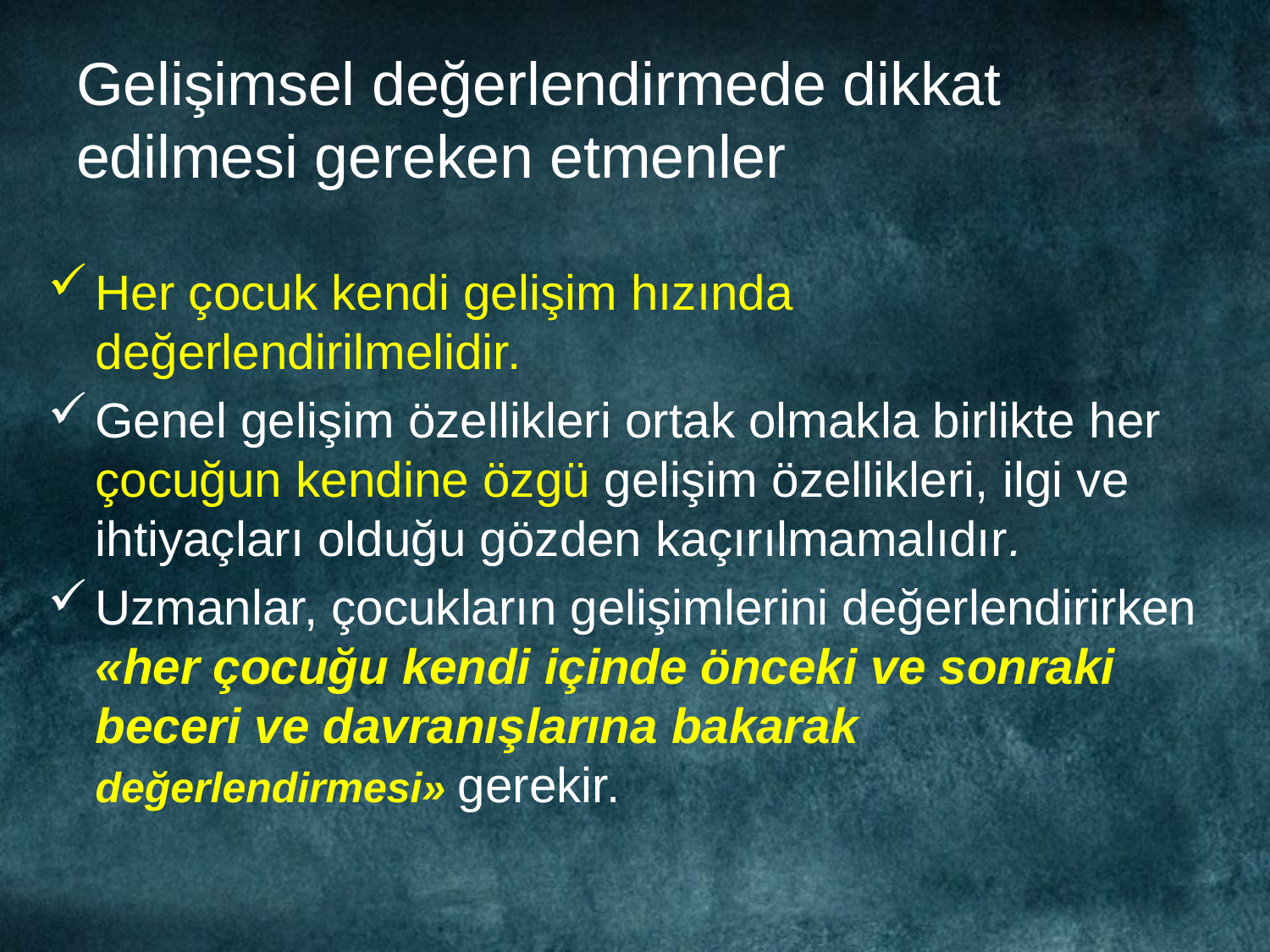

# Gelişimsel değerlendirmede dikkat edilmesi gereken etmenler
Her çocuk kendi gelişim hızında değerlendirilmelidir.
Genel gelişim özellikleri ortak olmakla birlikte her çocuğun kendine özgü gelişim özellikleri, ilgi ve ihtiyaçları olduğu gözden kaçırılmamalıdır.
Uzmanlar, çocukların gelişimlerini değerlendirirken «her çocuğu kendi içinde önceki ve sonraki beceri ve davranışlarına bakarak değerlendirmesi» gerekir.